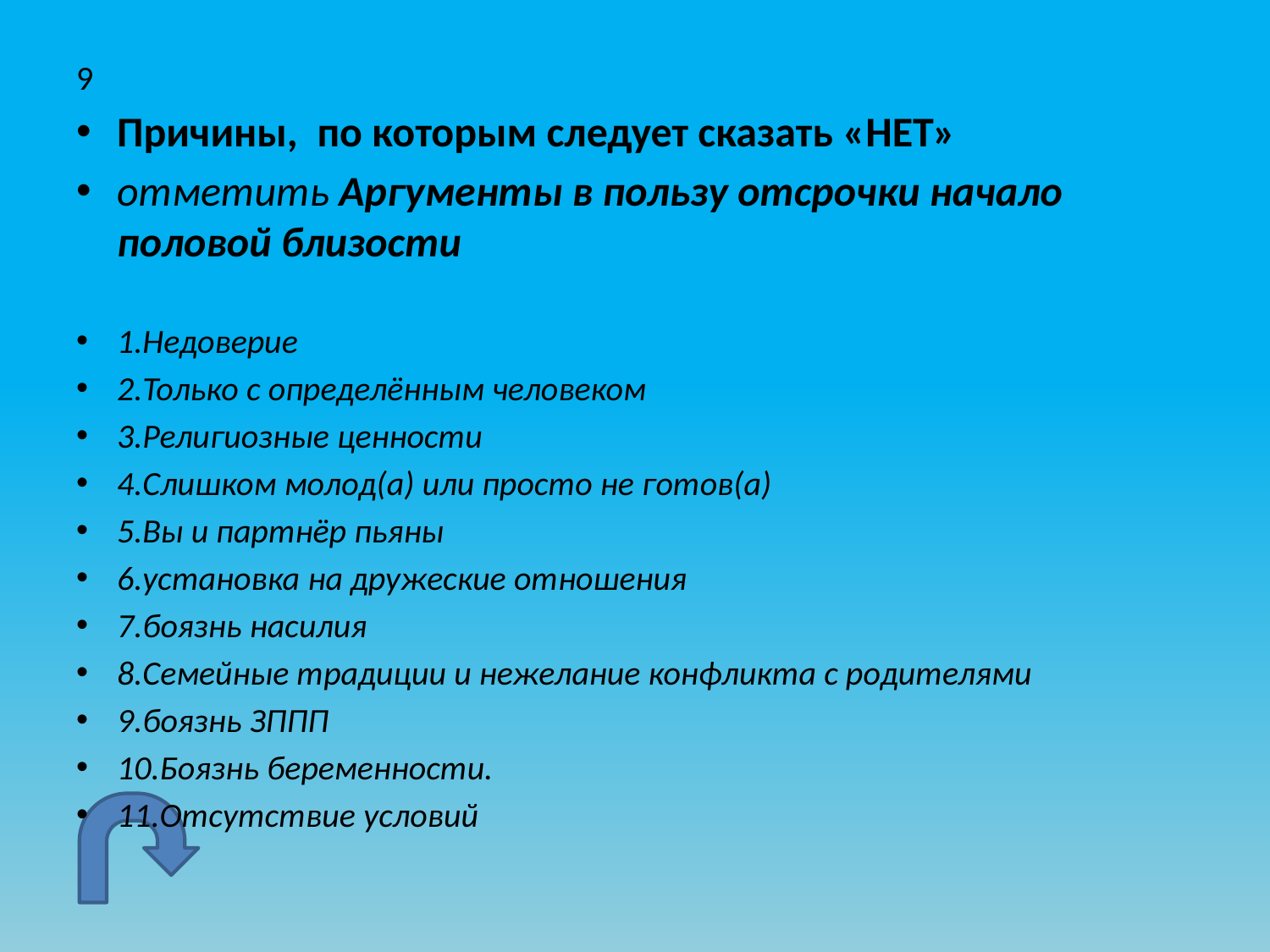

9
Причины,  по которым следует сказать «НЕТ»
отметить Аргументы в пользу отсрочки начало половой близости

1.Недоверие
2.Только с определённым человеком
3.Религиозные ценности
4.Слишком молод(а) или просто не готов(а)
5.Вы и партнёр пьяны
6.установка на дружеские отношения
7.боязнь насилия
8.Семейные традиции и нежелание конфликта с родителями
9.боязнь ЗППП
10.Боязнь беременности.
11.Отсутствие условий